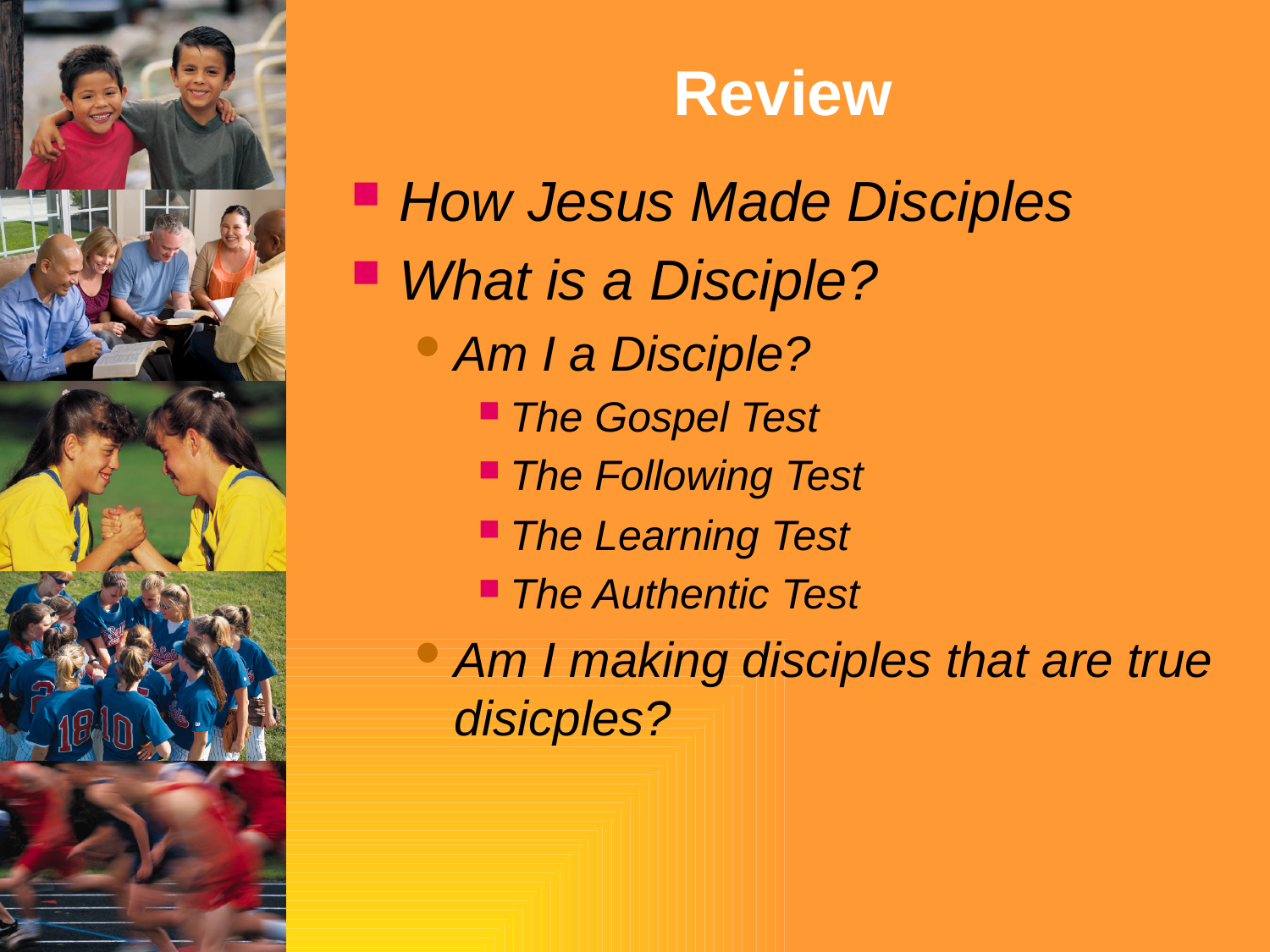

# Review
How Jesus Made Disciples
What is a Disciple?
Am I a Disciple?
The Gospel Test
The Following Test
The Learning Test
The Authentic Test
Am I making disciples that are true disicples?